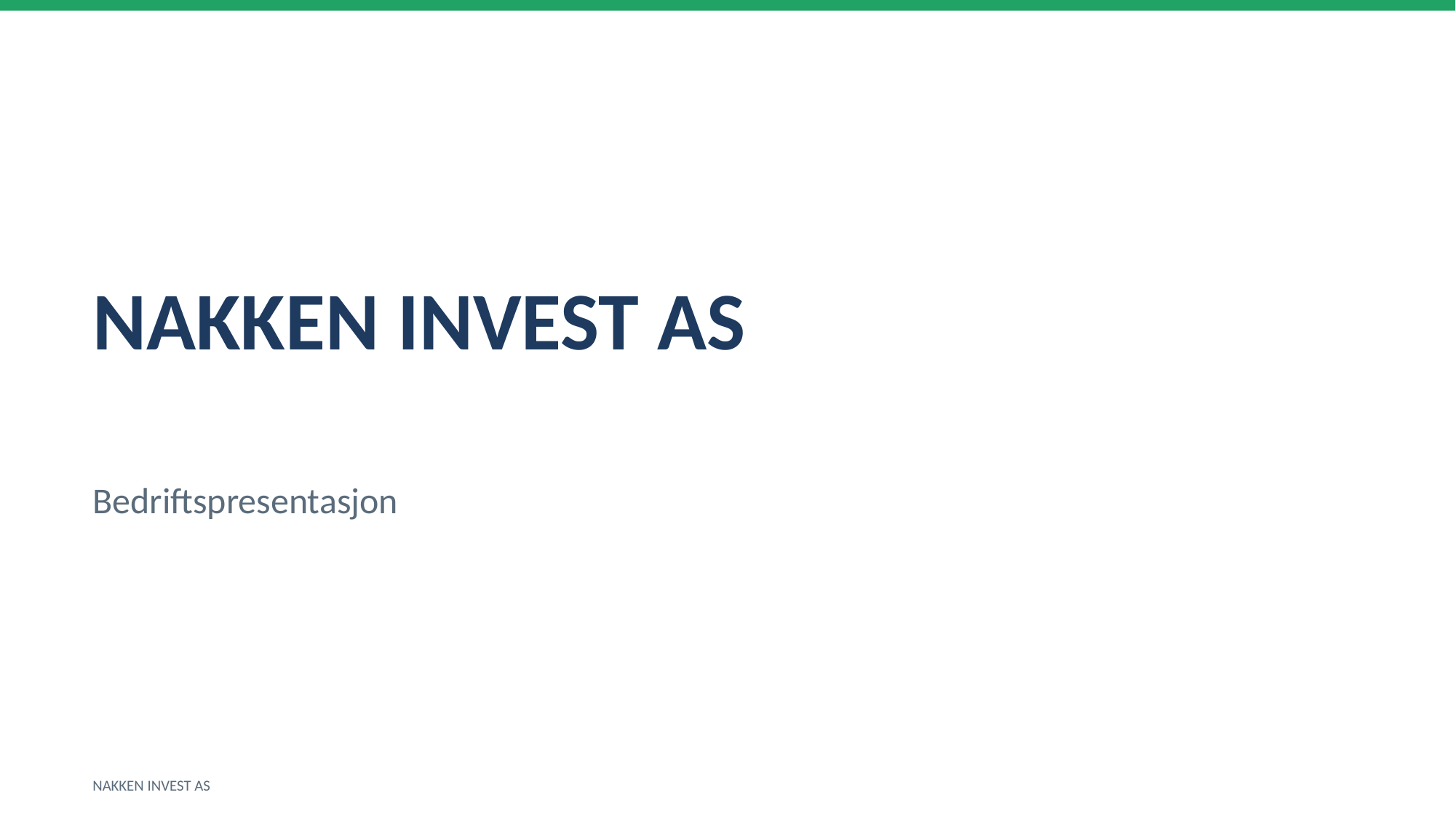

NAKKEN INVEST AS
Bedriftspresentasjon
NAKKEN INVEST AS